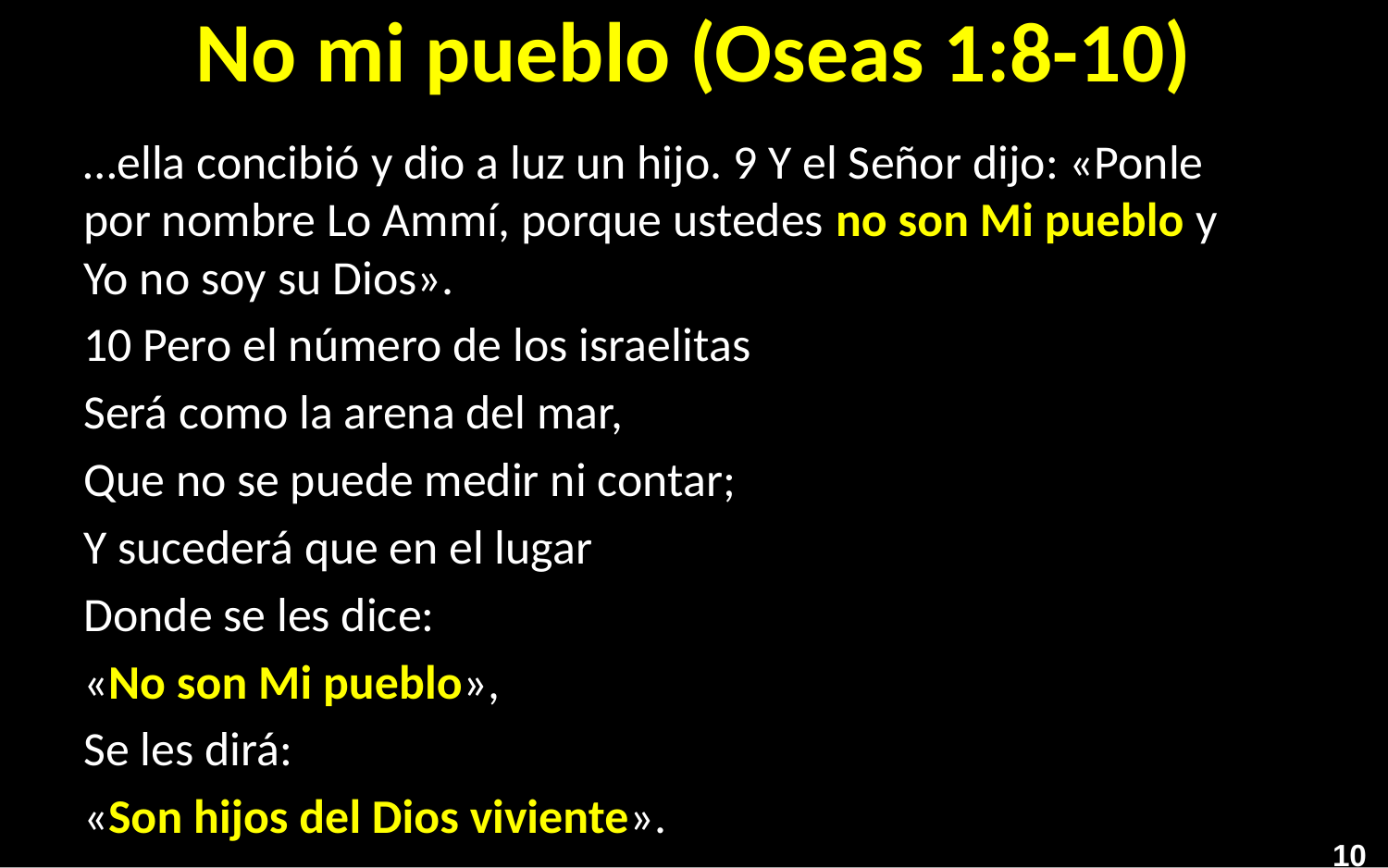

# No mi pueblo (Oseas 1:8-10)
…ella concibió y dio a luz un hijo. 9 Y el Señor dijo: «Ponle por nombre Lo Ammí, porque ustedes no son Mi pueblo y Yo no soy su Dios».
10 Pero el número de los israelitas
Será como la arena del mar,
Que no se puede medir ni contar;
Y sucederá que en el lugar
Donde se les dice:
«No son Mi pueblo»,
Se les dirá:
«Son hijos del Dios viviente».
10